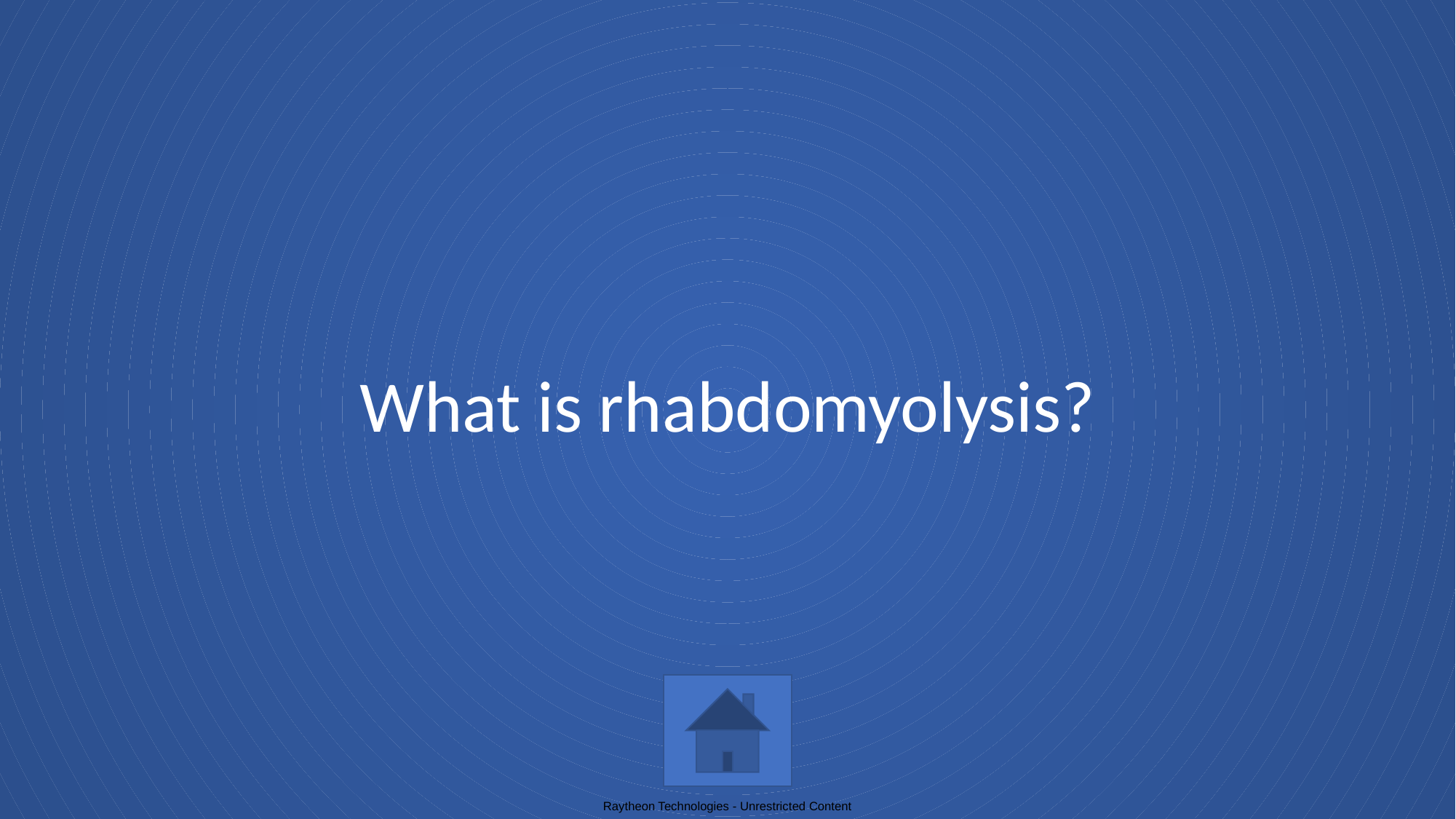

# What is rhabdomyolysis?

Raytheon Technologies - Unrestricted Content